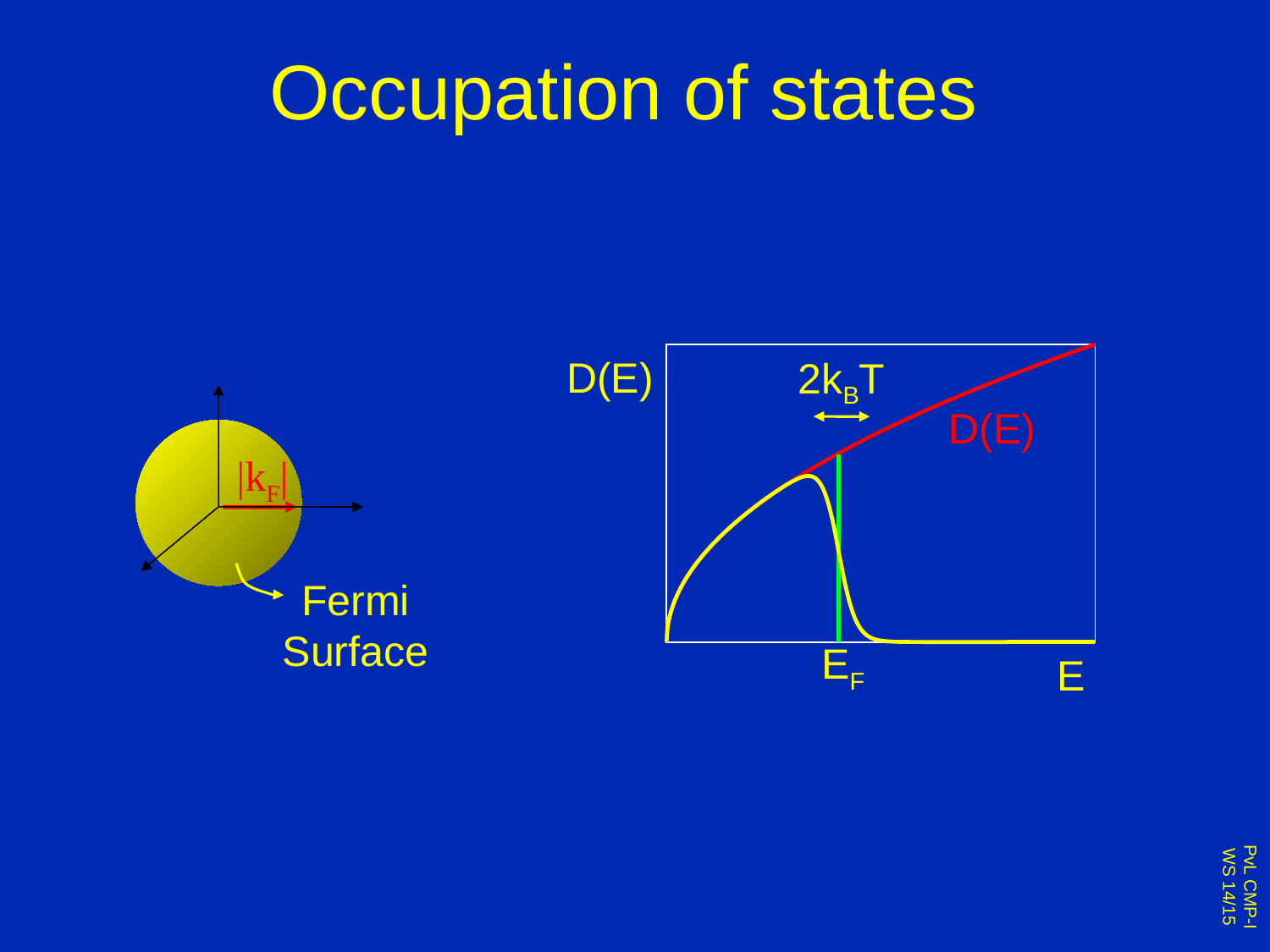

# Occupation of states

D(E)
2kBT

EF
E

D(E)

|kF|

Fermi
Surface